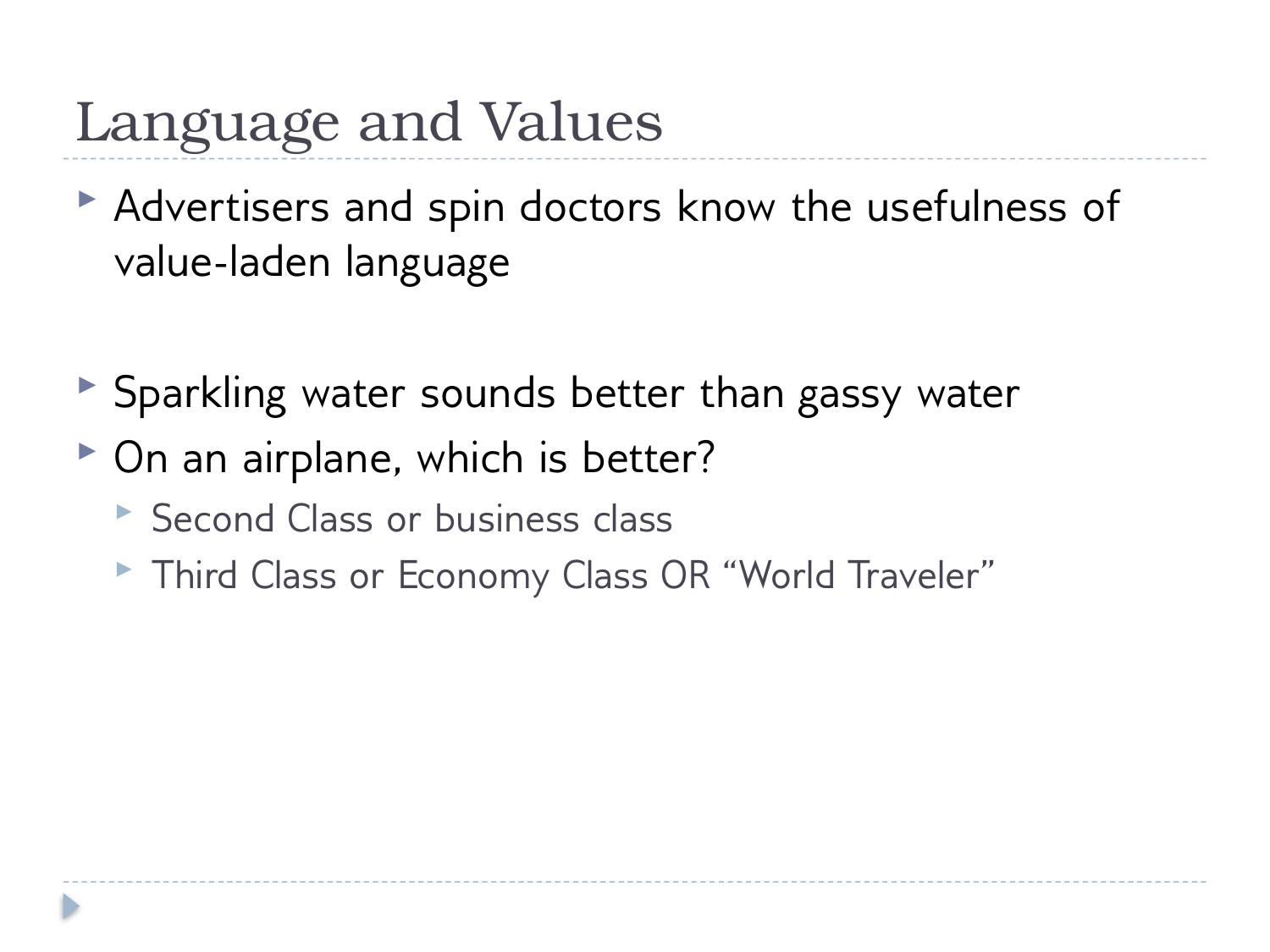

# Language and Values
Advertisers and spin doctors know the usefulness of value-laden language

Sparkling water sounds better than gassy water
On an airplane, which is better?
Second Class or business class
Third Class or Economy Class OR “World Traveler”